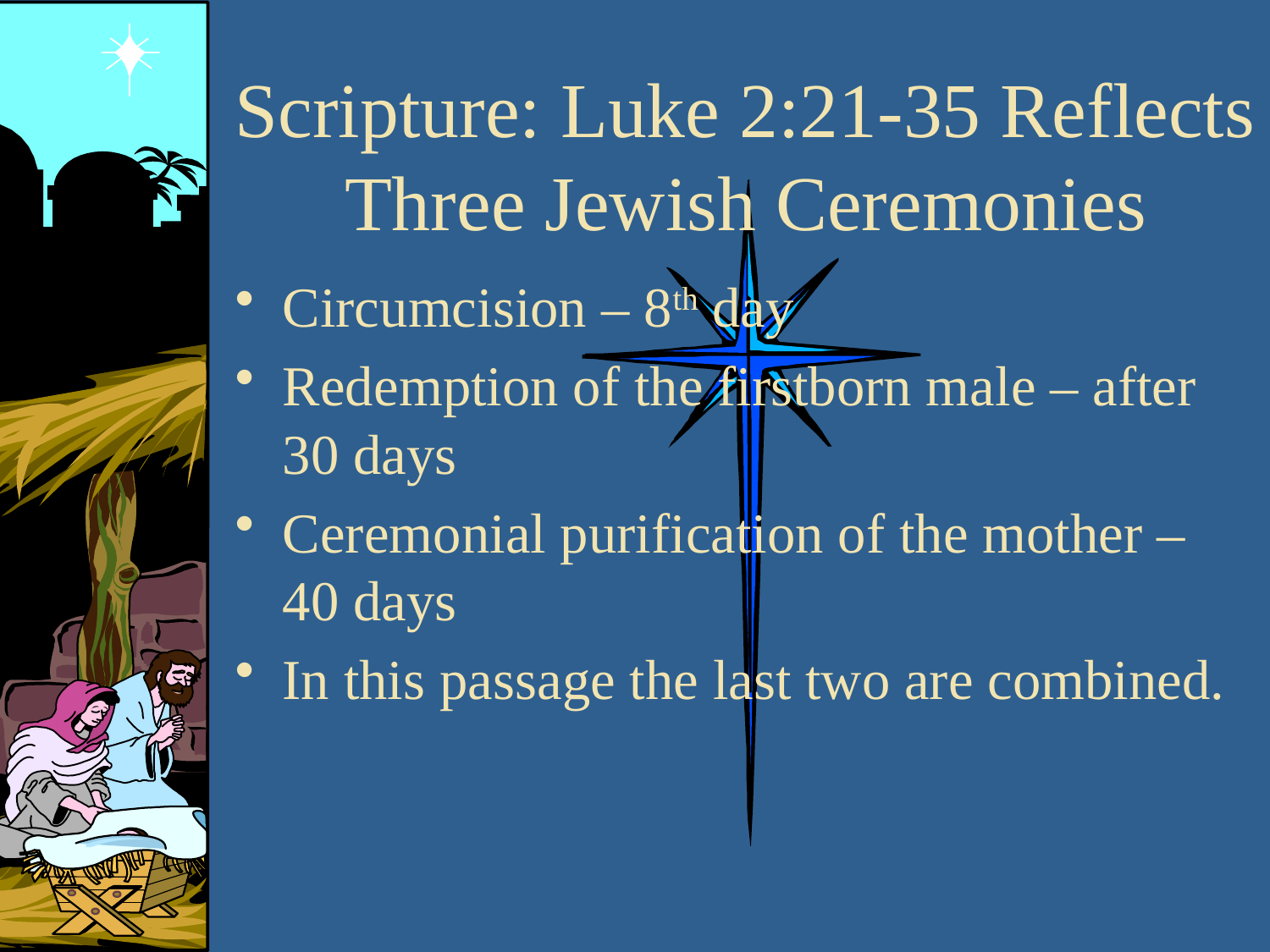

# Scripture: Luke 2:21-35 Reflects Three Jewish Ceremonies
Circumcision – 8th day
Redemption of the firstborn male – after 30 days
Ceremonial purification of the mother – 40 days
In this passage the last two are combined.